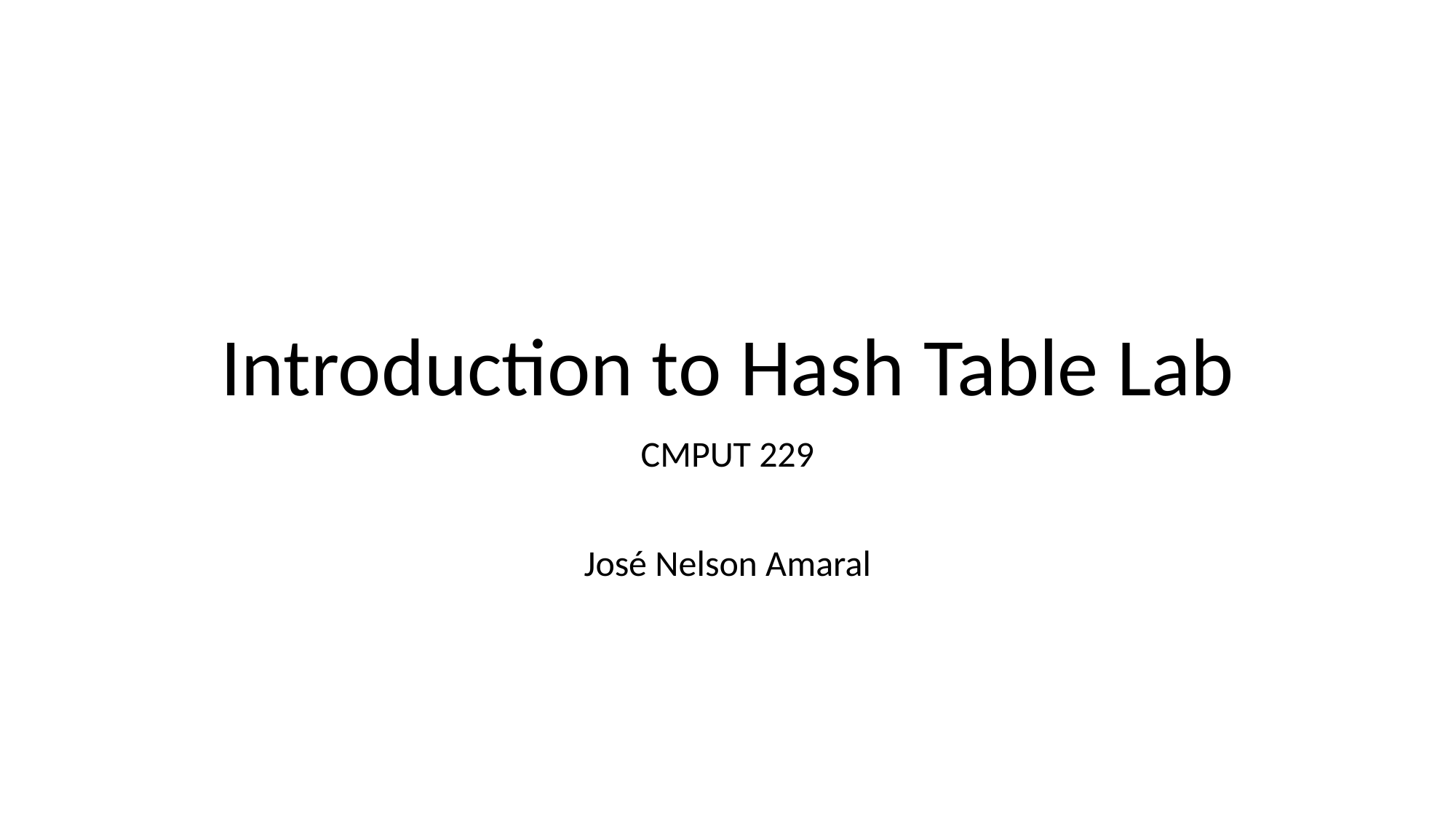

# Introduction to Hash Table Lab
CMPUT 229

José Nelson Amaral